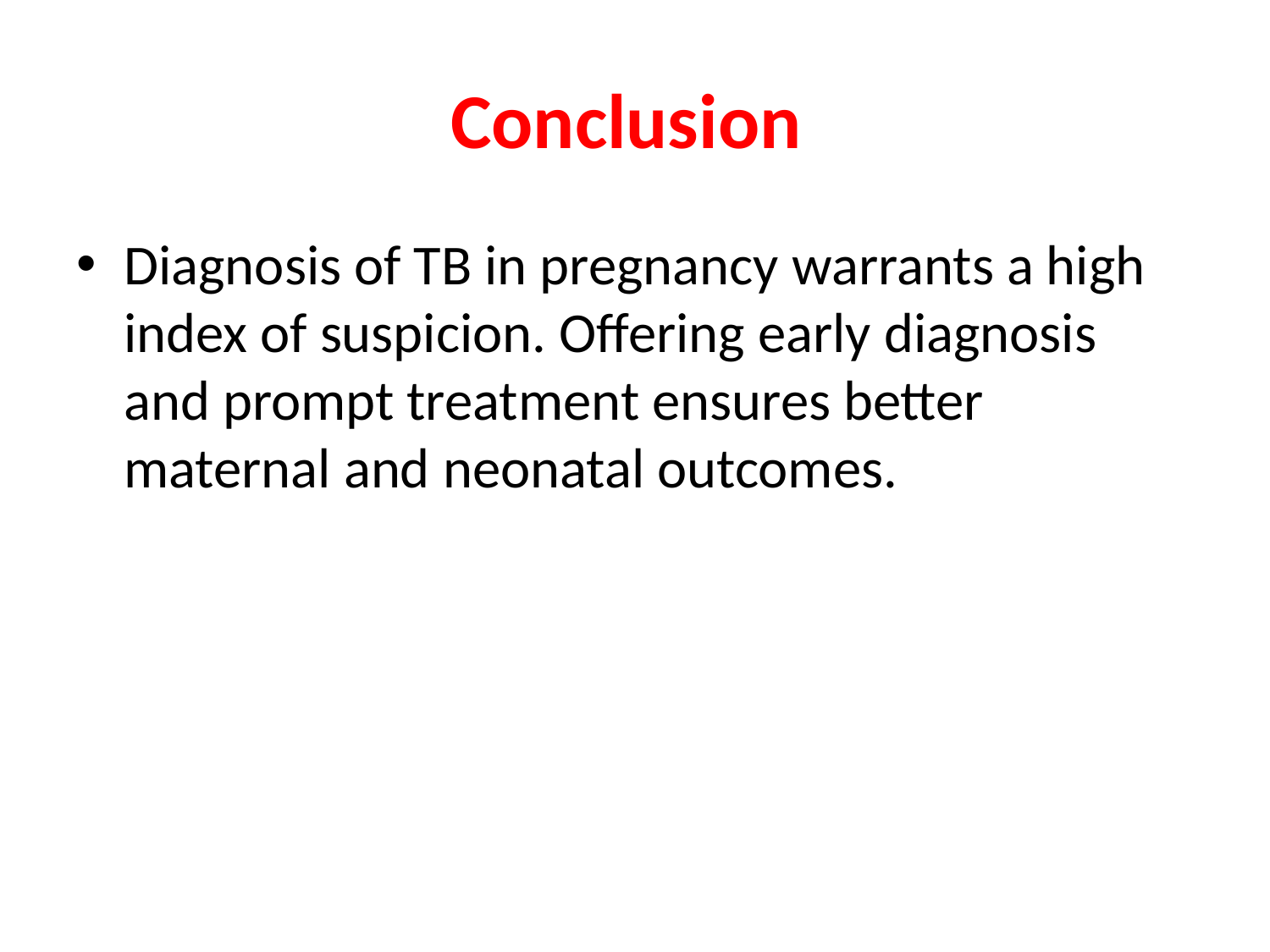

# Conclusion
Diagnosis of TB in pregnancy warrants a high index of suspicion. Offering early diagnosis and prompt treatment ensures better maternal and neonatal outcomes.